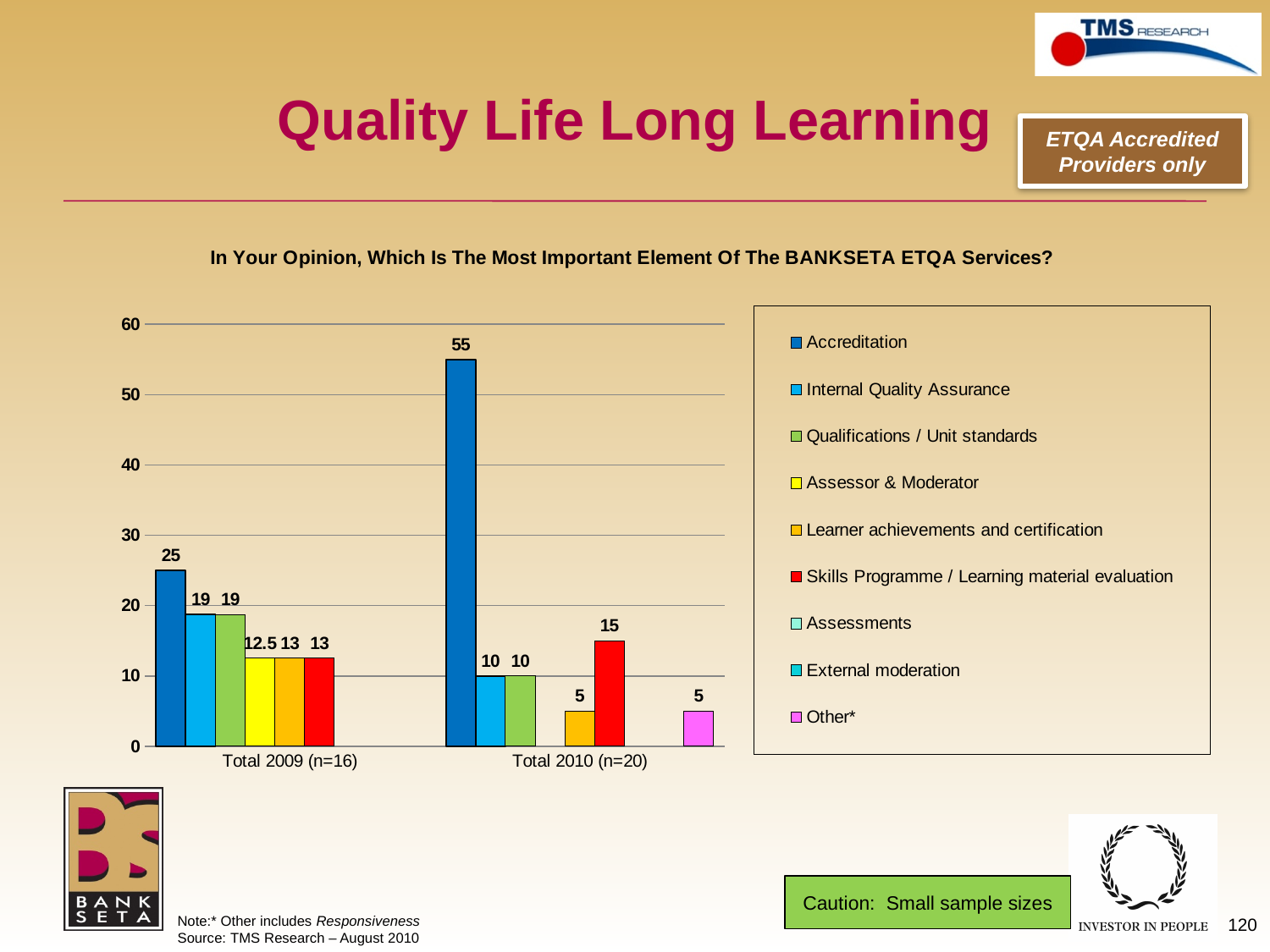

# Quality Life Long Learning
ETQA Accredited Providers only

### Chart: In Your Opinion, Which Is The Most Important Element Of The BANKSETA ETQA Services?

| Category | Accreditation | Internal Quality Assurance | Qualifications / Unit standards | Assessor & Moderator | Learner achievements and certification | Skills Programme / Learning material evaluation | Assessments | External moderation | Other* |
|---|---|---|---|---|---|---|---|---|---|
| Total 2009 (n=16) | 25.0 | 18.75 | 18.75 | 12.5 | 12.5 | 12.5 | None | None | None |
| Total 2010 (n=20) | 55.0 | 10.0 | 10.0 | None | 5.0 | 15.0 | None | None | 5.0 |
Caution:  Small sample sizes
Note:* Other includes Responsiveness
Source: TMS Research – August 2010
120